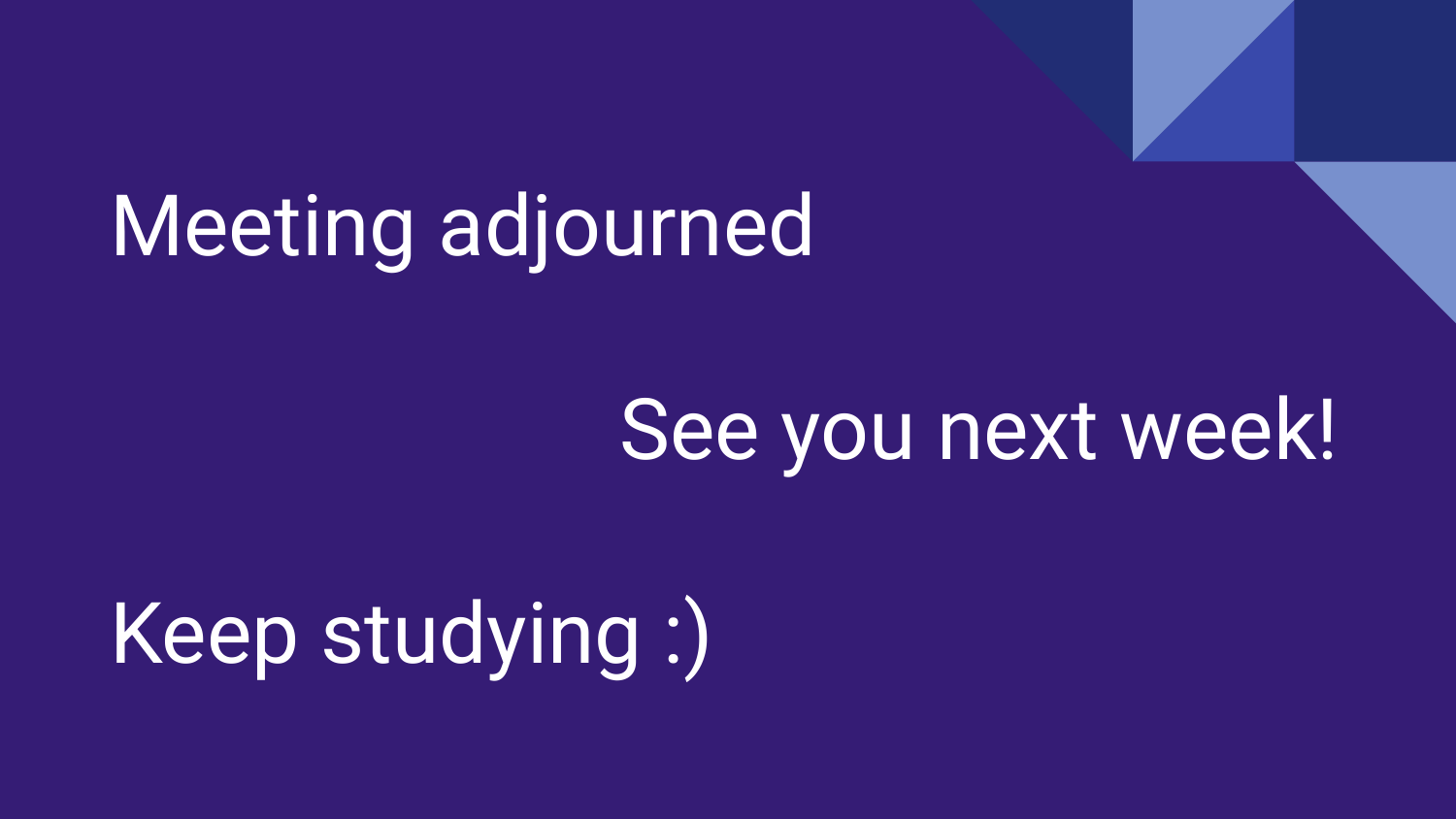

# Meeting adjourned

See you next week!

Keep studying :)